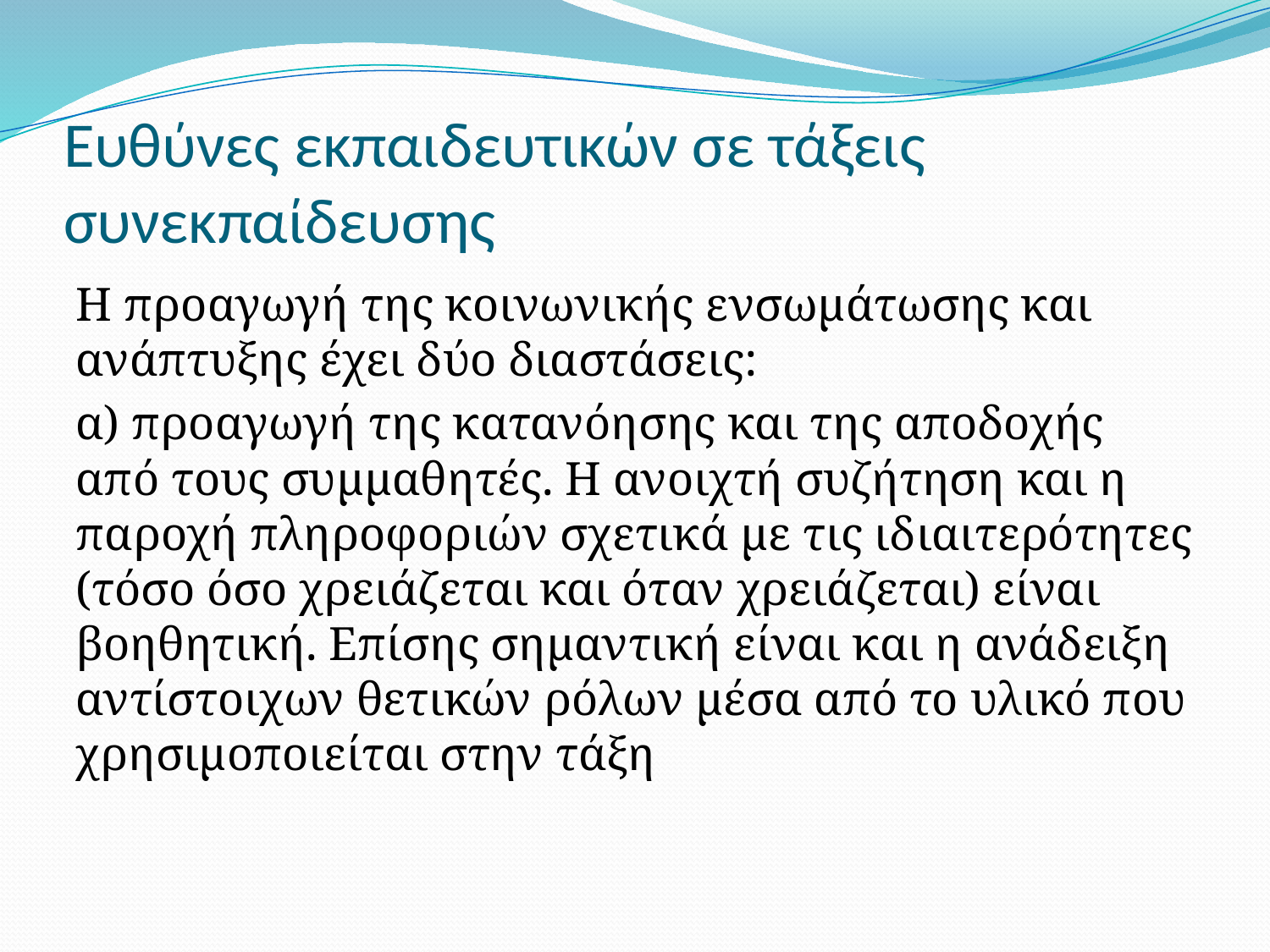

# Ευθύνες εκπαιδευτικών σε τάξεις συνεκπαίδευσης
Η προαγωγή της κοινωνικής ενσωμάτωσης και ανάπτυξης έχει δύο διαστάσεις:
α) προαγωγή της κατανόησης και της αποδοχής από τους συμμαθητές. Η ανοιχτή συζήτηση και η παροχή πληροφοριών σχετικά με τις ιδιαιτερότητες (τόσο όσο χρειάζεται και όταν χρειάζεται) είναι βοηθητική. Επίσης σημαντική είναι και η ανάδειξη αντίστοιχων θετικών ρόλων μέσα από το υλικό που χρησιμοποιείται στην τάξη